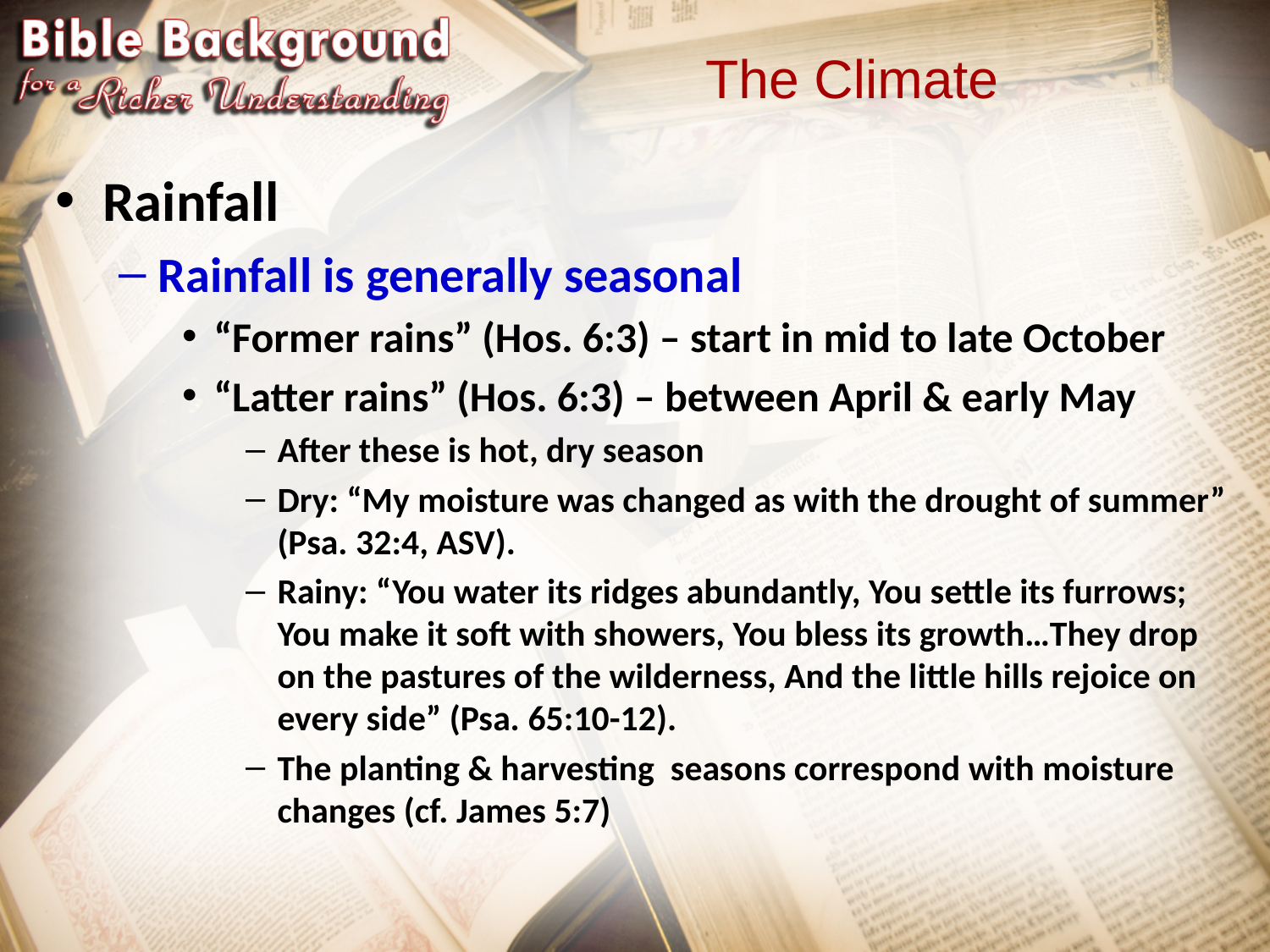

# The Climate
Rainfall
Rainfall is generally seasonal
“Former rains” (Hos. 6:3) – start in mid to late October
“Latter rains” (Hos. 6:3) – between April & early May
After these is hot, dry season
Dry: “My moisture was changed as with the drought of summer” (Psa. 32:4, ASV).
Rainy: “You water its ridges abundantly, You settle its furrows; You make it soft with showers, You bless its growth…They drop on the pastures of the wilderness, And the little hills rejoice on every side” (Psa. 65:10-12).
The planting & harvesting  seasons correspond with moisture changes (cf. James 5:7)